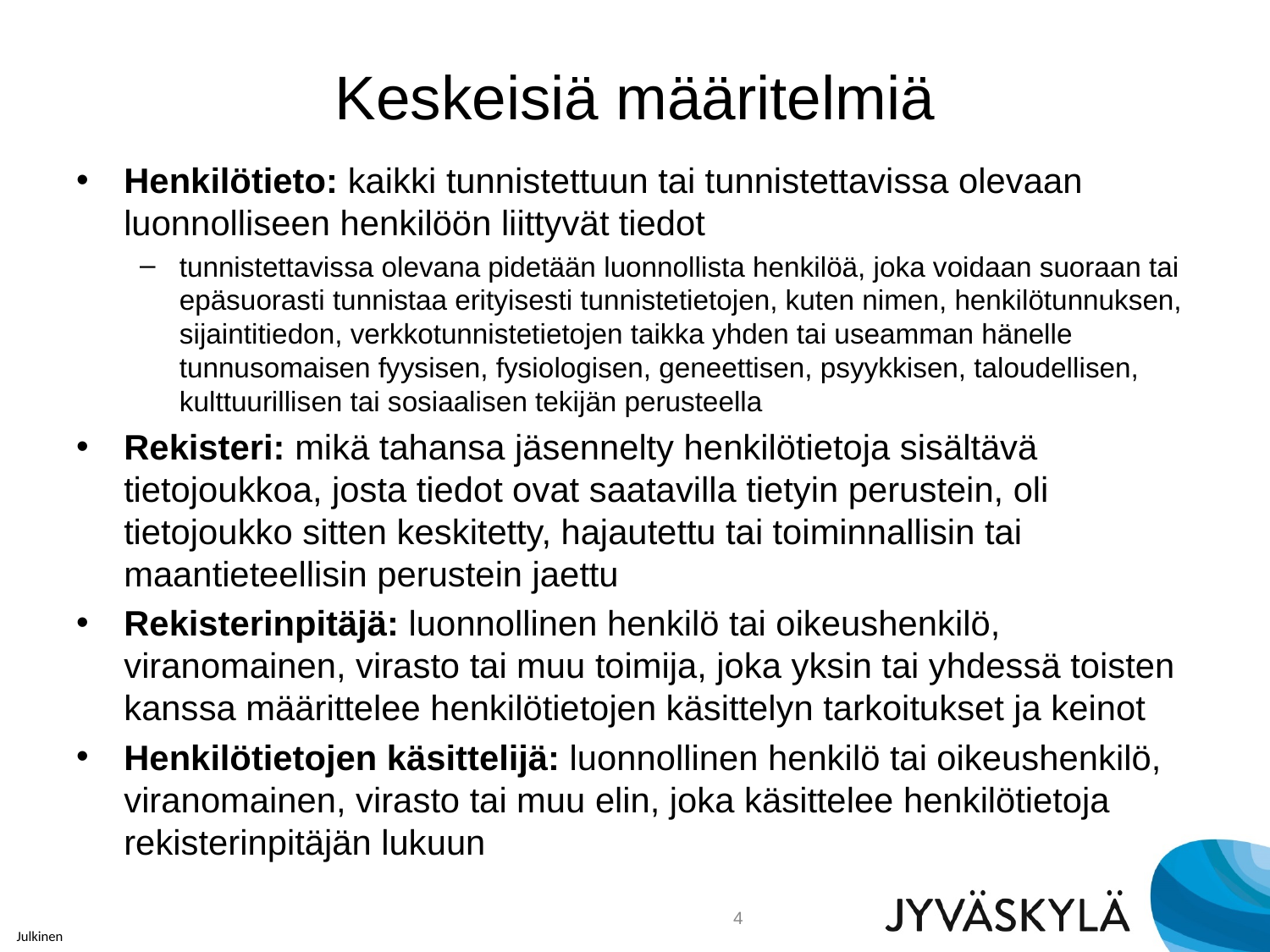

# Keskeisiä määritelmiä
Henkilötieto: kaikki tunnistettuun tai tunnistettavissa olevaan luonnolliseen henkilöön liittyvät tiedot
tunnistettavissa olevana pidetään luonnollista henkilöä, joka voidaan suoraan tai epäsuorasti tunnistaa erityisesti tunnistetietojen, kuten nimen, henkilötunnuksen, sijaintitiedon, verkkotunnistetietojen taikka yhden tai useamman hänelle tunnusomaisen fyysisen, fysiologisen, geneettisen, psyykkisen, taloudellisen, kulttuurillisen tai sosiaalisen tekijän perusteella
Rekisteri: mikä tahansa jäsennelty henkilötietoja sisältävä tietojoukkoa, josta tiedot ovat saatavilla tietyin perustein, oli tietojoukko sitten keskitetty, hajautettu tai toiminnallisin tai maantieteellisin perustein jaettu
Rekisterinpitäjä: luonnollinen henkilö tai oikeushenkilö, viranomainen, virasto tai muu toimija, joka yksin tai yhdessä toisten kanssa määrittelee henkilötietojen käsittelyn tarkoitukset ja keinot
Henkilötietojen käsittelijä: luonnollinen henkilö tai oikeushenkilö, viranomainen, virasto tai muu elin, joka käsittelee henkilötietoja rekisterinpitäjän lukuun

4